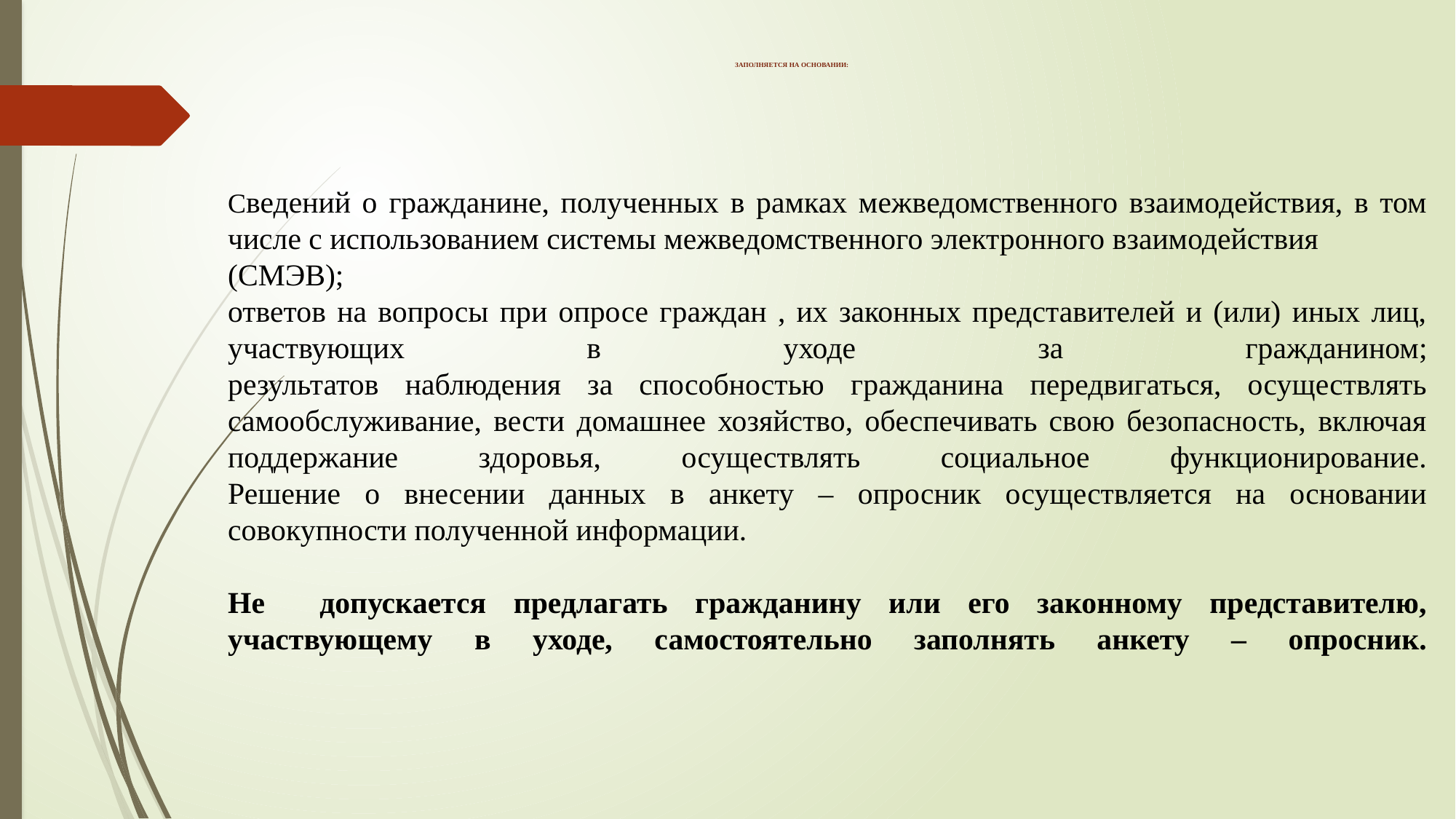

# ЗАПОЛНЯЕТСЯ НА ОСНОВАНИИ:
Cведений о гражданине, полученных в рамках межведомственного взаимодействия, в том числе с использованием системы межведомственного электронного взаимодействия
(СМЭВ);
ответов на вопросы при опросе граждан , их законных представителей и (или) иных лиц, участвующих в уходе за гражданином;
результатов наблюдения за способностью гражданина передвигаться, осуществлять самообслуживание, вести домашнее хозяйство, обеспечивать свою безопасность, включая поддержание здоровья, осуществлять социальное функционирование.
Решение о внесении данных в анкету – опросник осуществляется на основании совокупности полученной информации.
Не  допускается предлагать гражданину или его законному представителю, участвующему в уходе, самостоятельно заполнять анкету – опросник.